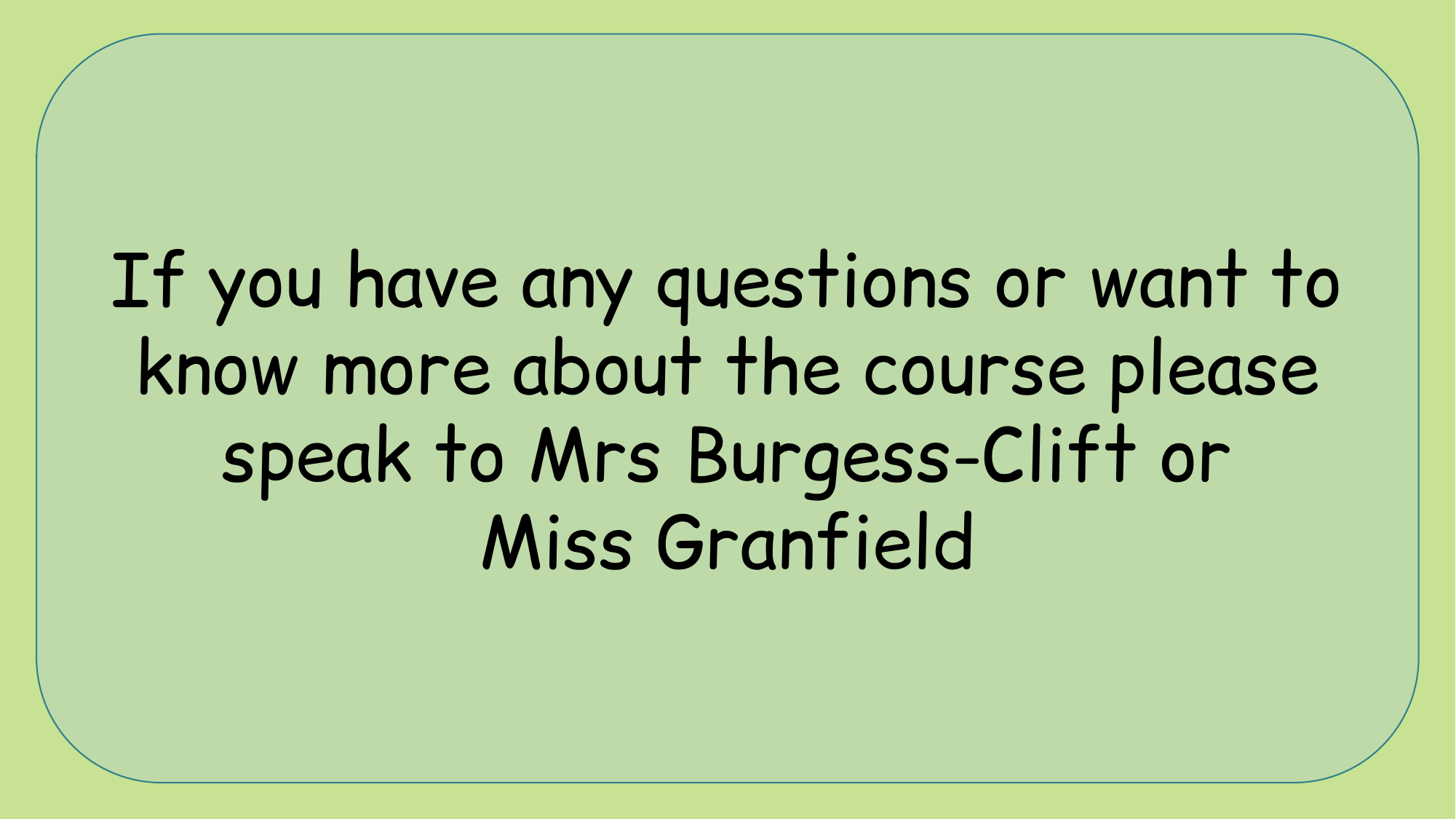

If you have any questions or want to know more about the course please speak to Mrs Burgess-Clift or
Miss Granfield